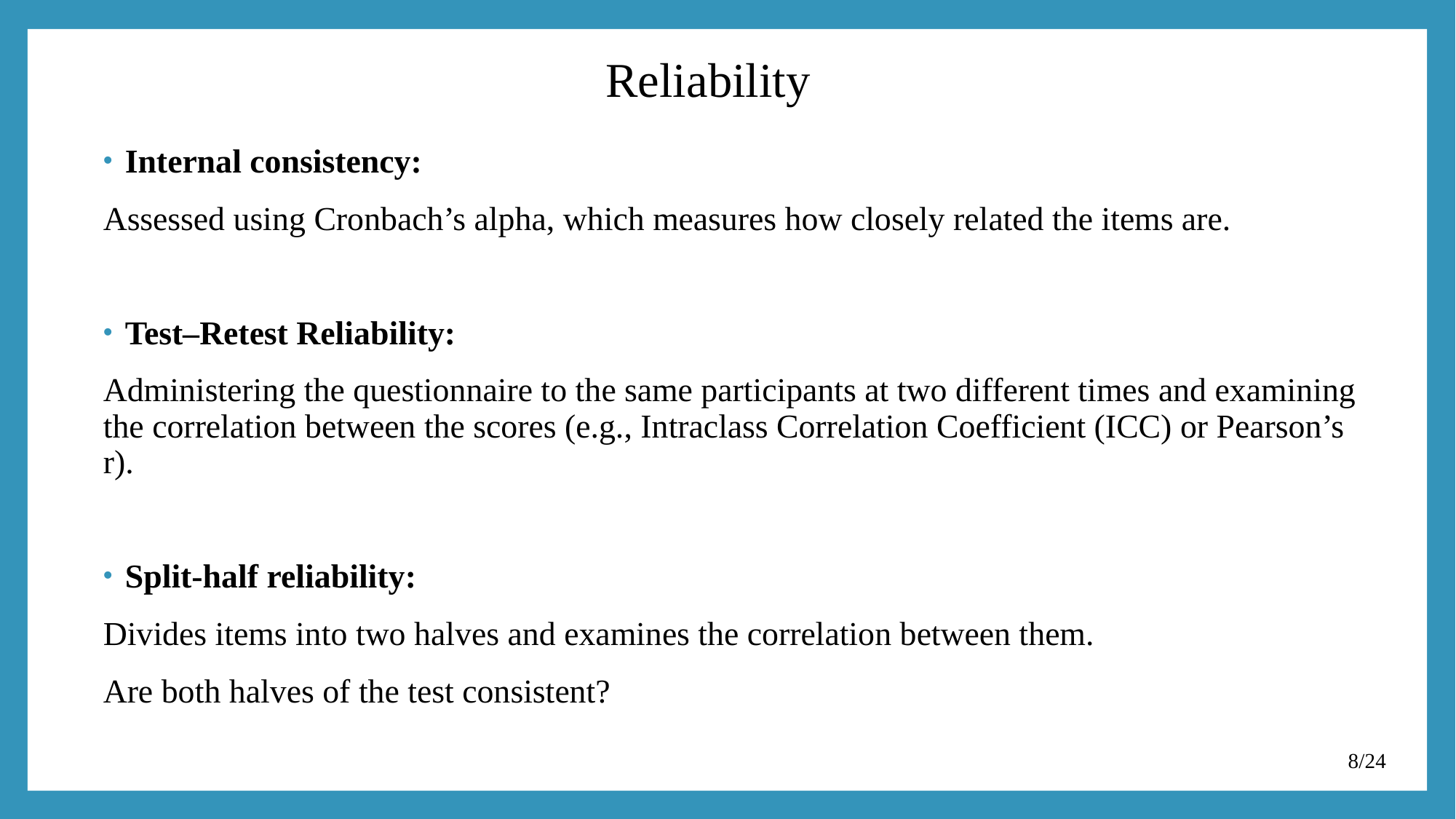

# Reliability
Internal consistency:
Assessed using Cronbach’s alpha, which measures how closely related the items are.

Test–Retest Reliability:
Administering the questionnaire to the same participants at two different times and examining the correlation between the scores (e.g., Intraclass Correlation Coefficient (ICC) or Pearson’s r).

Split-half reliability:
Divides items into two halves and examines the correlation between them.
Are both halves of the test consistent?
8/24